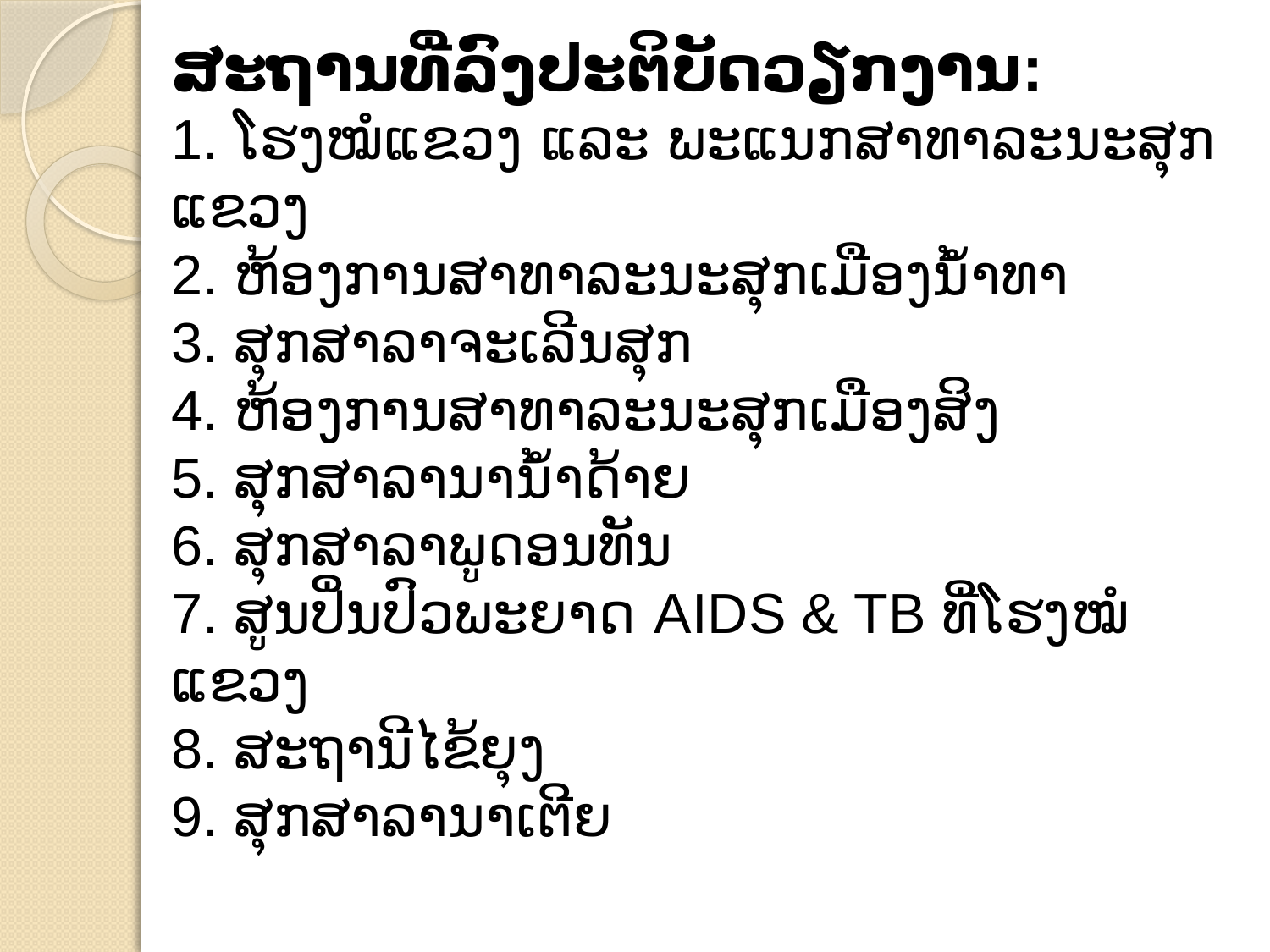

ສະຖານທີ່ລົງປະຕິບັດວຽກງານ:
1. ໂຮງໝໍແຂວງ ແລະ ພະແນກສາທາລະນະສຸກແຂວງ
2. ຫ້ອງການສາທາລະນະສຸກເມືອງນ້ຳທາ
3. ສຸກສາລາຈະເລີນສຸກ
4. ຫ້ອງການສາທາລະນະສຸກເມືອງສິງ
5. ສຸກສາລານານ້ຳດ້າຍ
6. ສຸກສາລາພູດອນທັນ
7. ສູນປິ່ນປົວພະຍາດ AIDS & TB ທີ່ໂຮງໝໍແຂວງ
8. ສະຖານີໄຂ້ຍຸງ
9. ສຸກສາລານາເຕີຍ